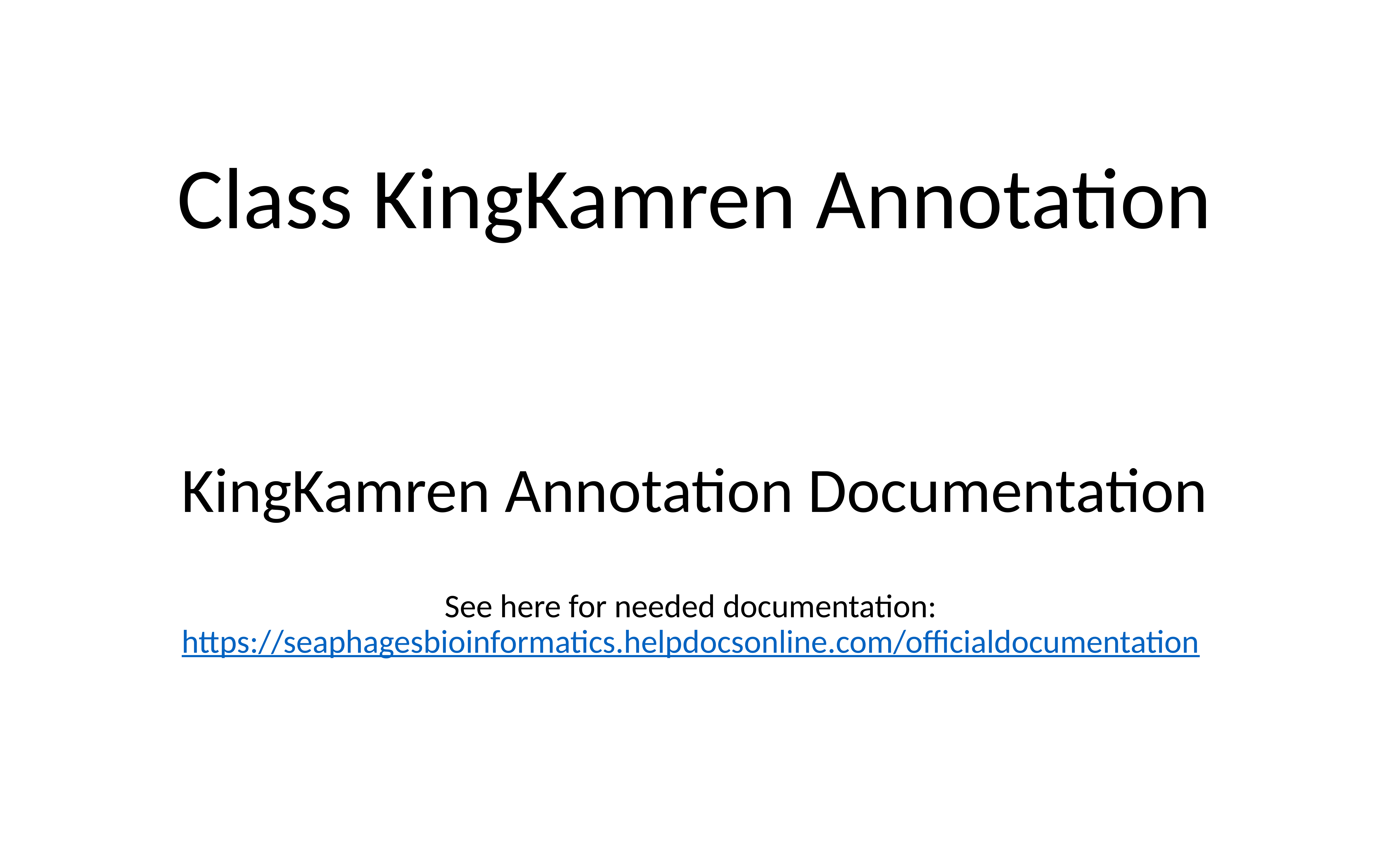

# Class KingKamren Annotation
KingKamren Annotation Documentation

See here for needed documentation: https://seaphagesbioinformatics.helpdocsonline.com/officialdocumentation